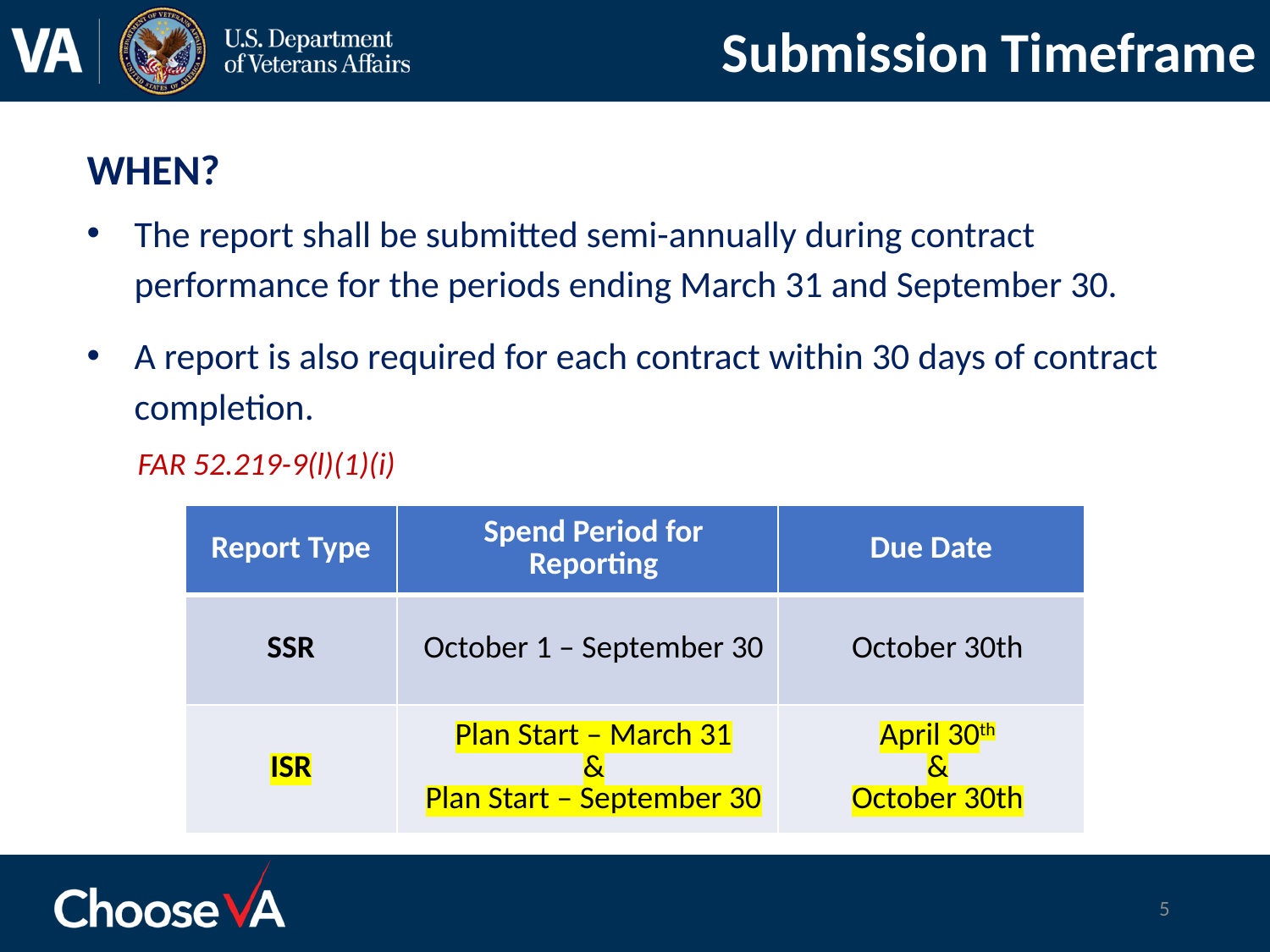

# Submission Timeframe
WHEN?
The report shall be submitted semi-annually during contract performance for the periods ending March 31 and September 30.
A report is also required for each contract within 30 days of contract completion.
FAR 52.219-9(l)(1)(i)
| Report Type | Spend Period for Reporting | Due Date |
| --- | --- | --- |
| SSR | October 1 – September 30 | October 30th |
| ISR | Plan Start – March 31 & Plan Start – September 30 | April 30th & October 30th |
5